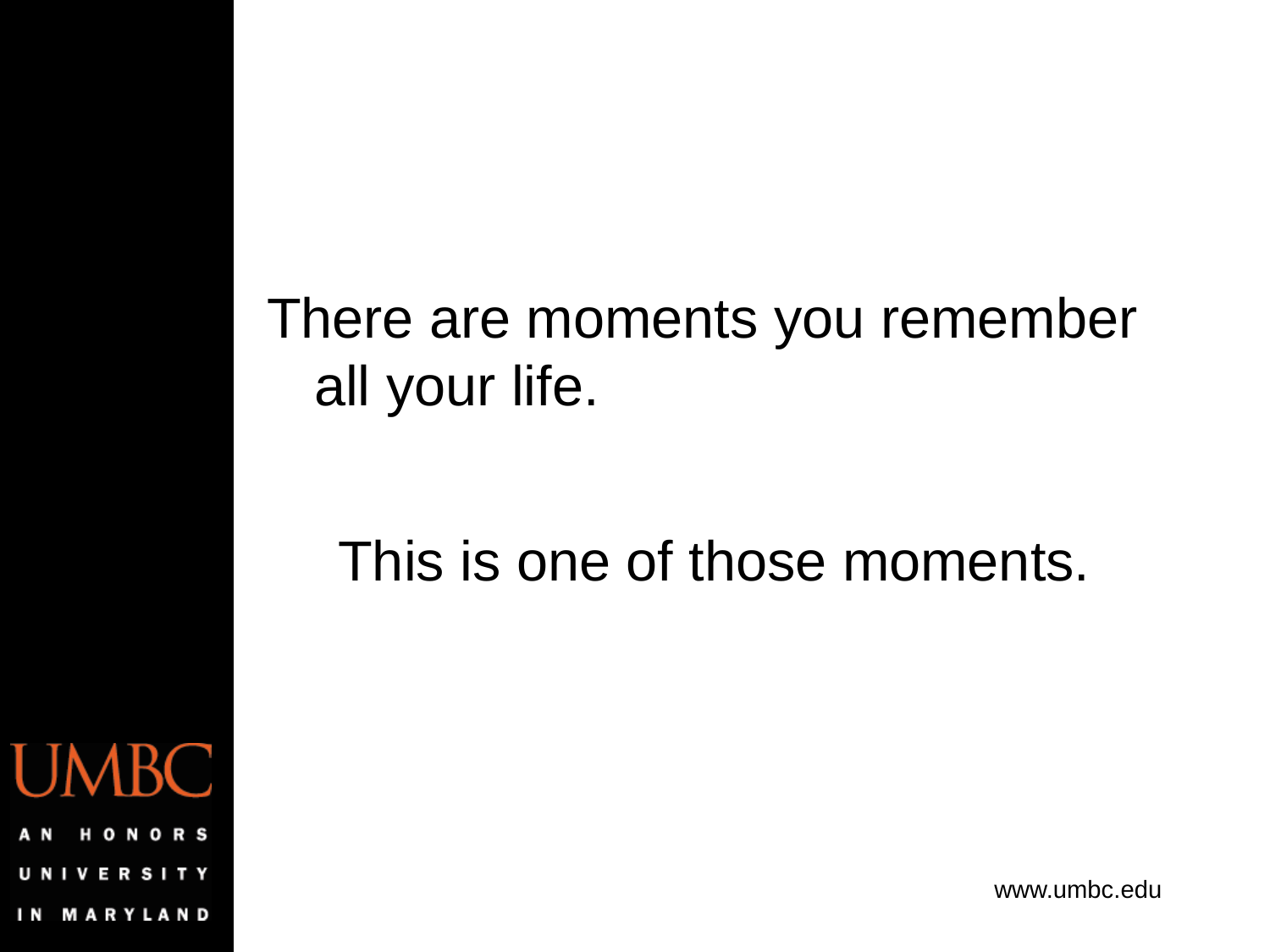

There are moments you remember all your life.

This is one of those moments.